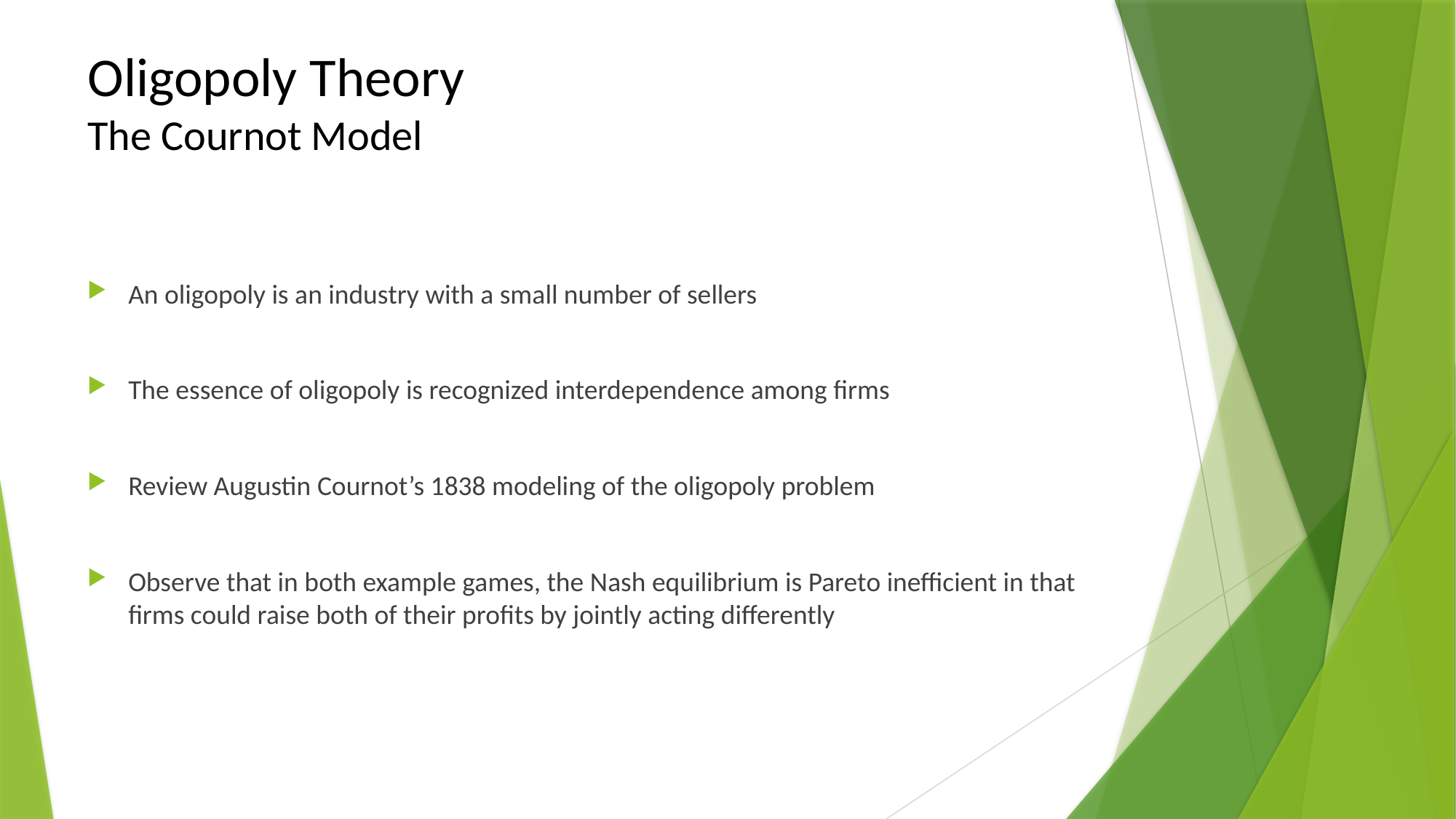

# Oligopoly Theory The Cournot Model
An oligopoly is an industry with a small number of sellers

The essence of oligopoly is recognized interdependence among firms

Review Augustin Cournot’s 1838 modeling of the oligopoly problem

Observe that in both example games, the Nash equilibrium is Pareto inefficient in that firms could raise both of their profits by jointly acting differently